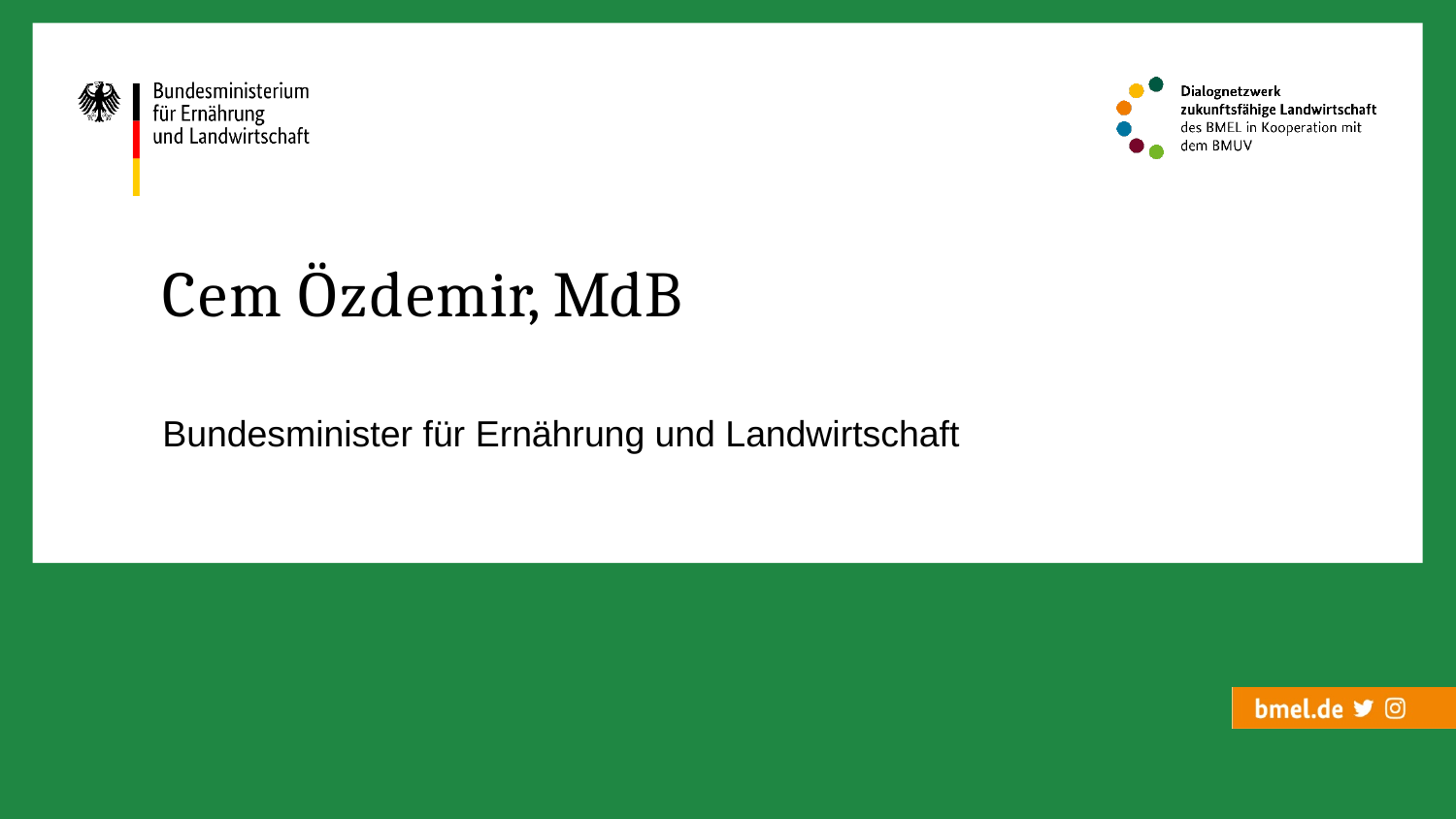

# Cem Özdemir, MdB
Bundesminister für Ernährung und Landwirtschaft